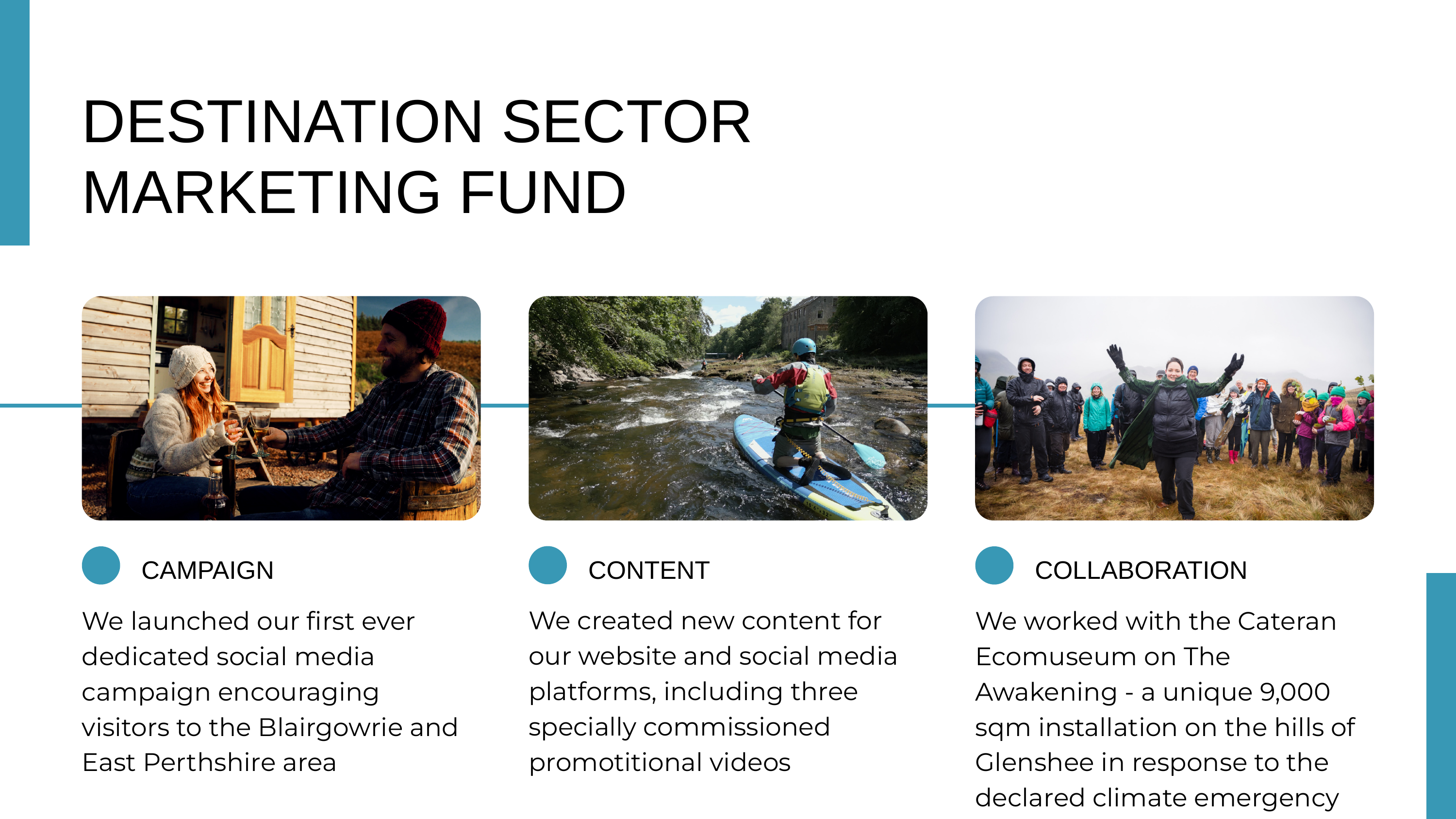

DESTINATION SECTOR MARKETING FUND

CONTENT
CAMPAIGN
COLLABORATION

We created new content for our website and social media platforms, including three specially commissioned promotitional videos
We launched our first ever dedicated social media campaign encouraging visitors to the Blairgowrie and East Perthshire area
We worked with the Cateran Ecomuseum on The Awakening - a unique 9,000 sqm installation on the hills of Glenshee in response to the declared climate emergency